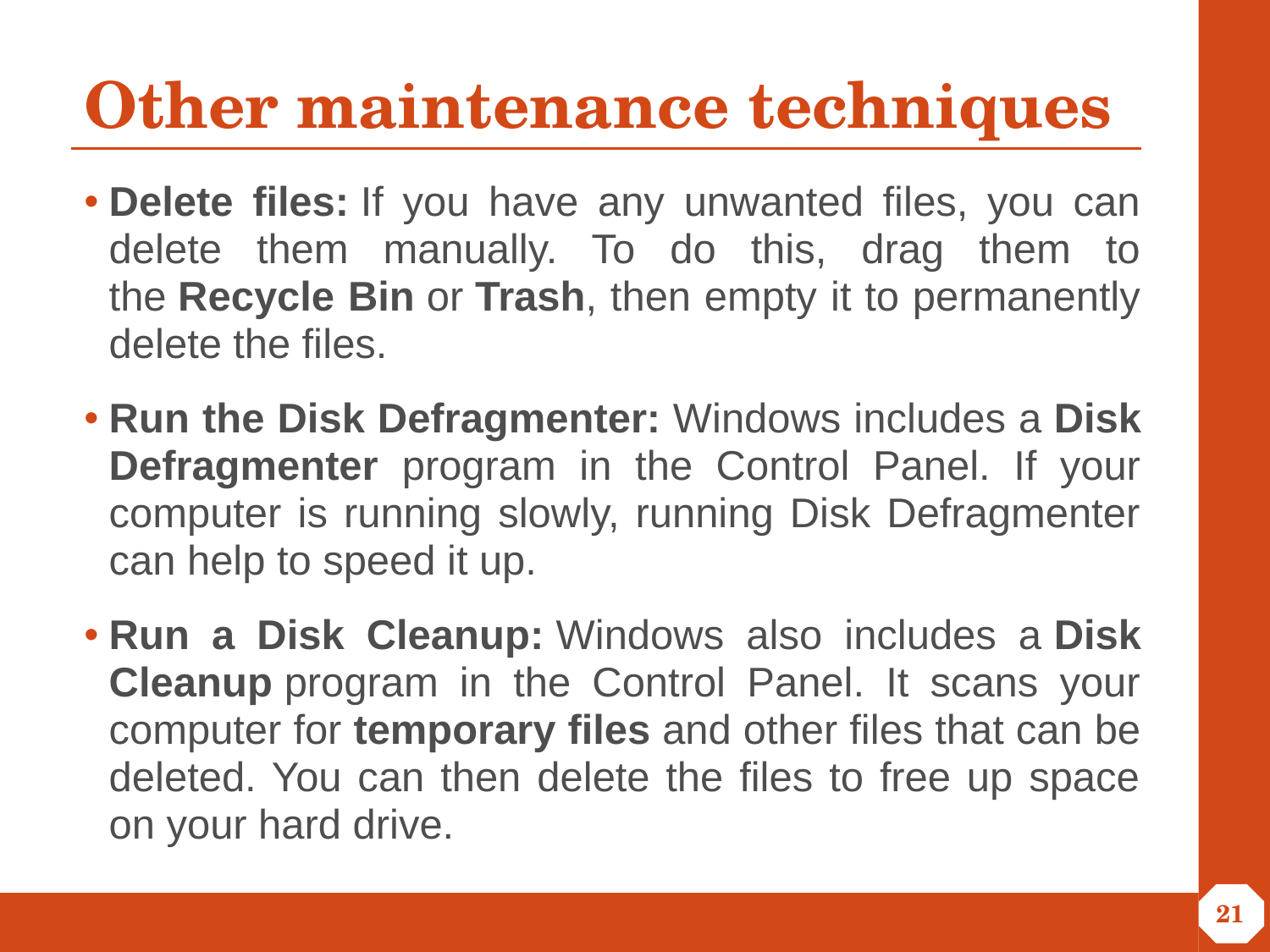

# Other maintenance techniques
Delete files: If you have any unwanted files, you can delete them manually. To do this, drag them to the Recycle Bin or Trash, then empty it to permanently delete the files.
Run the Disk Defragmenter: Windows includes a Disk Defragmenter program in the Control Panel. If your computer is running slowly, running Disk Defragmenter can help to speed it up.
Run a Disk Cleanup: Windows also includes a Disk Cleanup program in the Control Panel. It scans your computer for temporary files and other files that can be deleted. You can then delete the files to free up space on your hard drive.
21